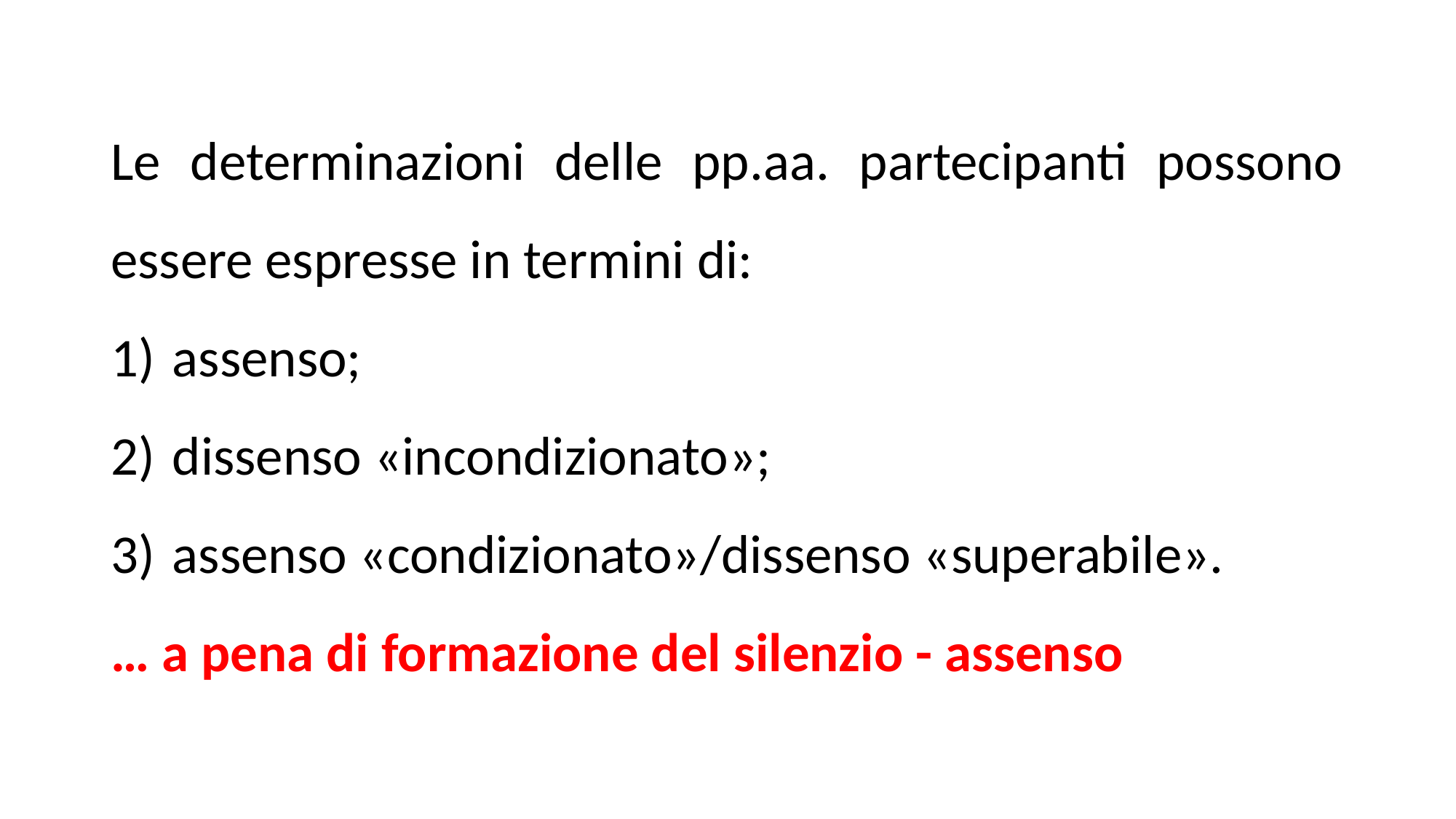

Le determinazioni delle pp.aa. partecipanti possono essere espresse in termini di:
assenso;
dissenso «incondizionato»;
assenso «condizionato»/dissenso «superabile».
… a pena di formazione del silenzio - assenso